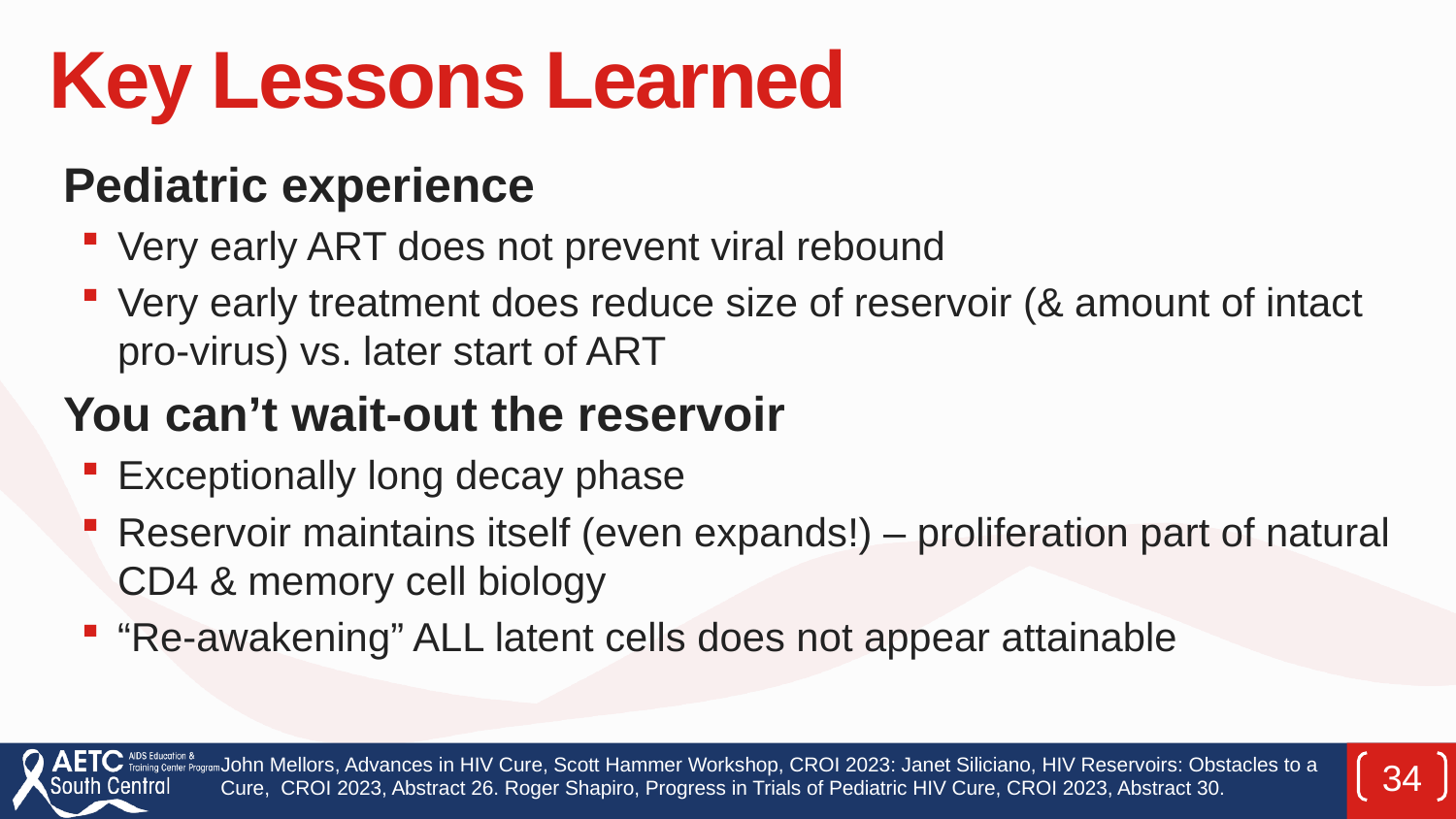

# Key Lessons Learned
Pediatric experience
Very early ART does not prevent viral rebound
Very early treatment does reduce size of reservoir (& amount of intact pro-virus) vs. later start of ART
You can’t wait-out the reservoir
Exceptionally long decay phase
Reservoir maintains itself (even expands!) – proliferation part of natural CD4 & memory cell biology
“Re-awakening” ALL latent cells does not appear attainable

John Mellors, Advances in HIV Cure, Scott Hammer Workshop, CROI 2023: Janet Siliciano, HIV Reservoirs: Obstacles to a Cure,  CROI 2023, Abstract 26. Roger Shapiro, Progress in Trials of Pediatric HIV Cure, CROI 2023, Abstract 30.
34